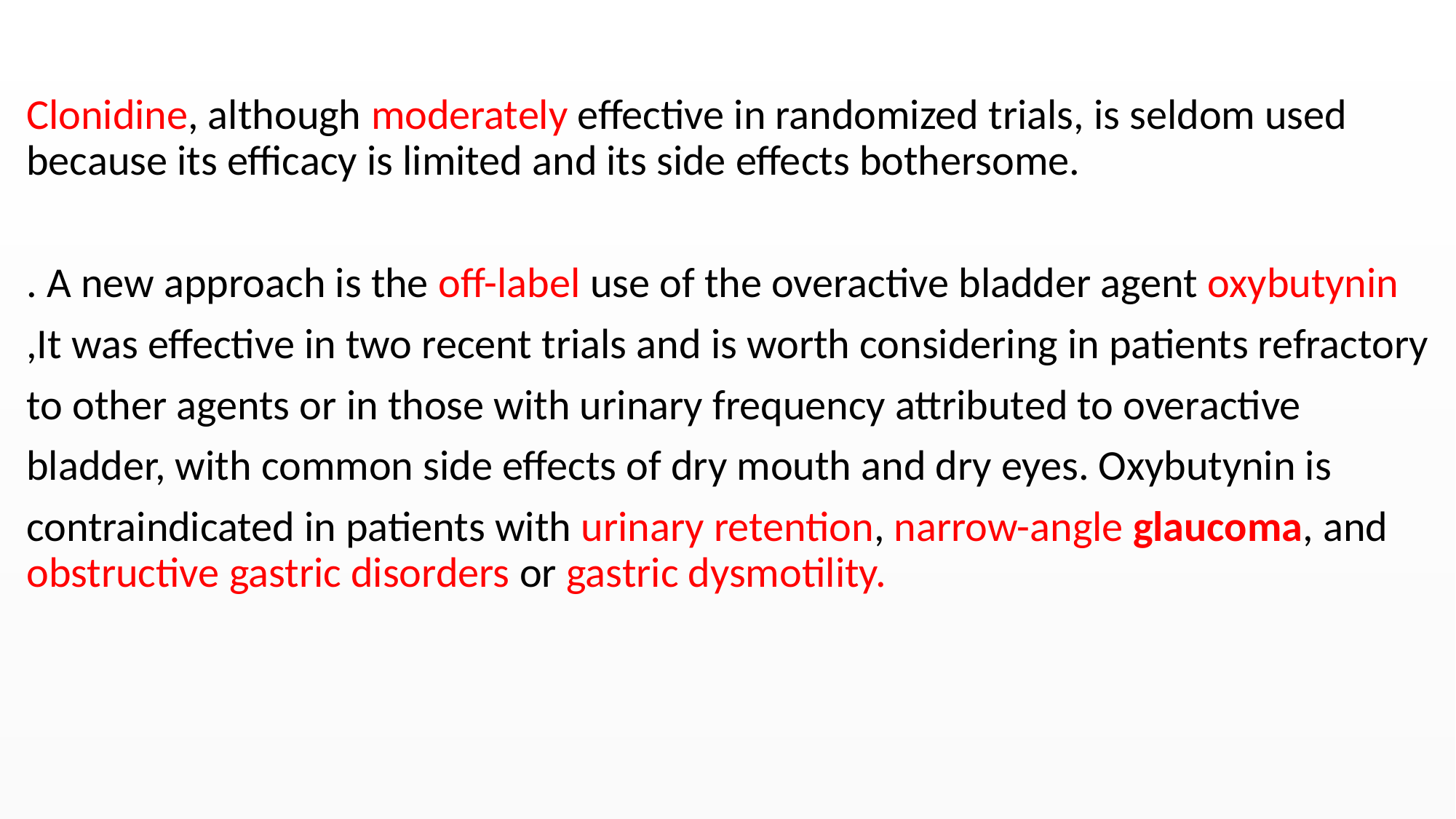

#
Clonidine, although moderately effective in randomized trials, is seldom used because its efficacy is limited and its side effects bothersome.

. A new approach is the off-label use of the overactive bladder agent oxybutynin
,It was effective in two recent trials and is worth considering in patients refractory
to other agents or in those with urinary frequency attributed to overactive
bladder, with common side effects of dry mouth and dry eyes. Oxybutynin is
contraindicated in patients with urinary retention, narrow-angle glaucoma, and obstructive gastric disorders or gastric dysmotility.